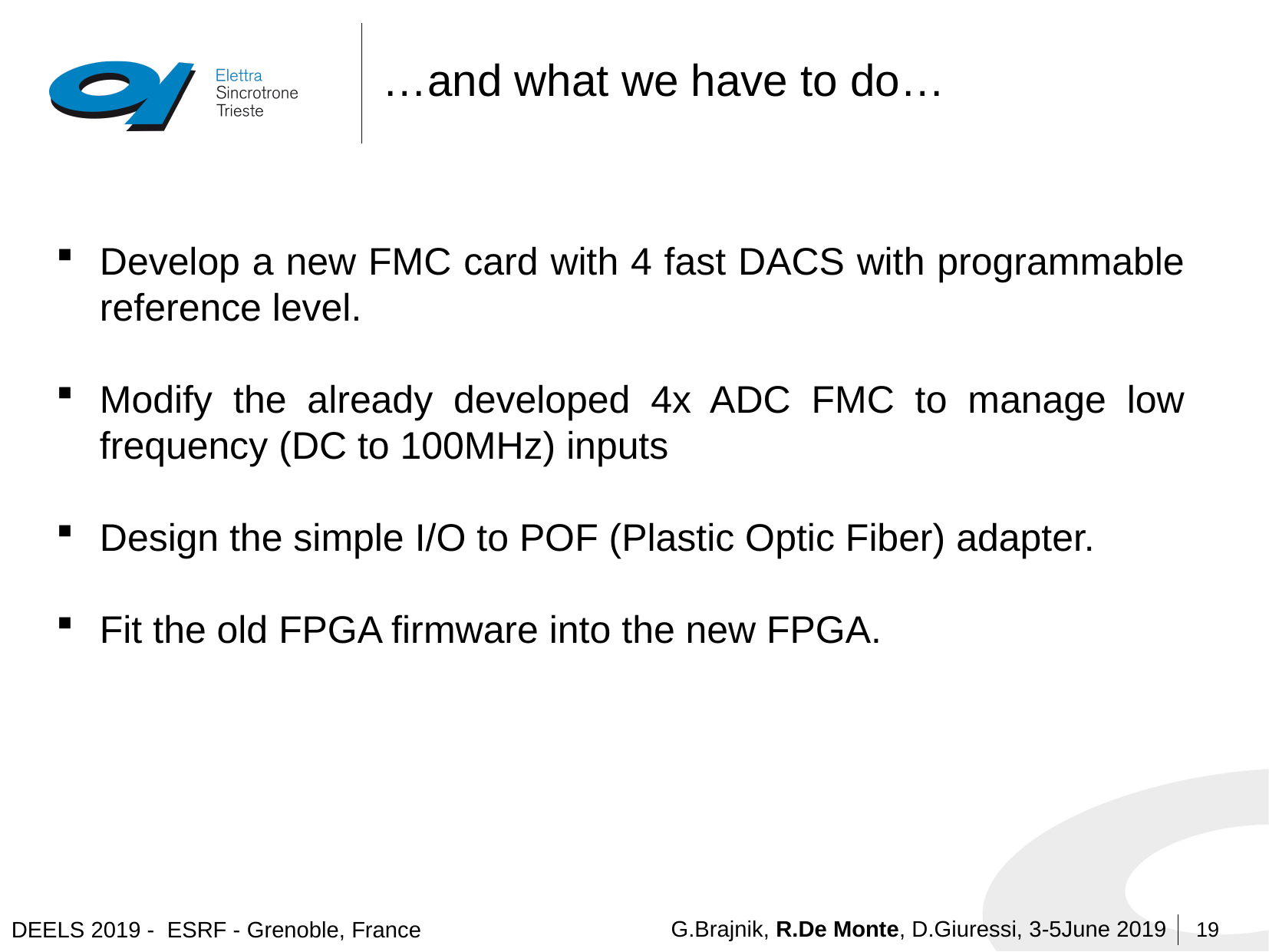

# …and what we have to do…
Develop a new FMC card with 4 fast DACS with programmable reference level.

Modify the already developed 4x ADC FMC to manage low frequency (DC to 100MHz) inputs

Design the simple I/O to POF (Plastic Optic Fiber) adapter.

Fit the old FPGA firmware into the new FPGA.

19